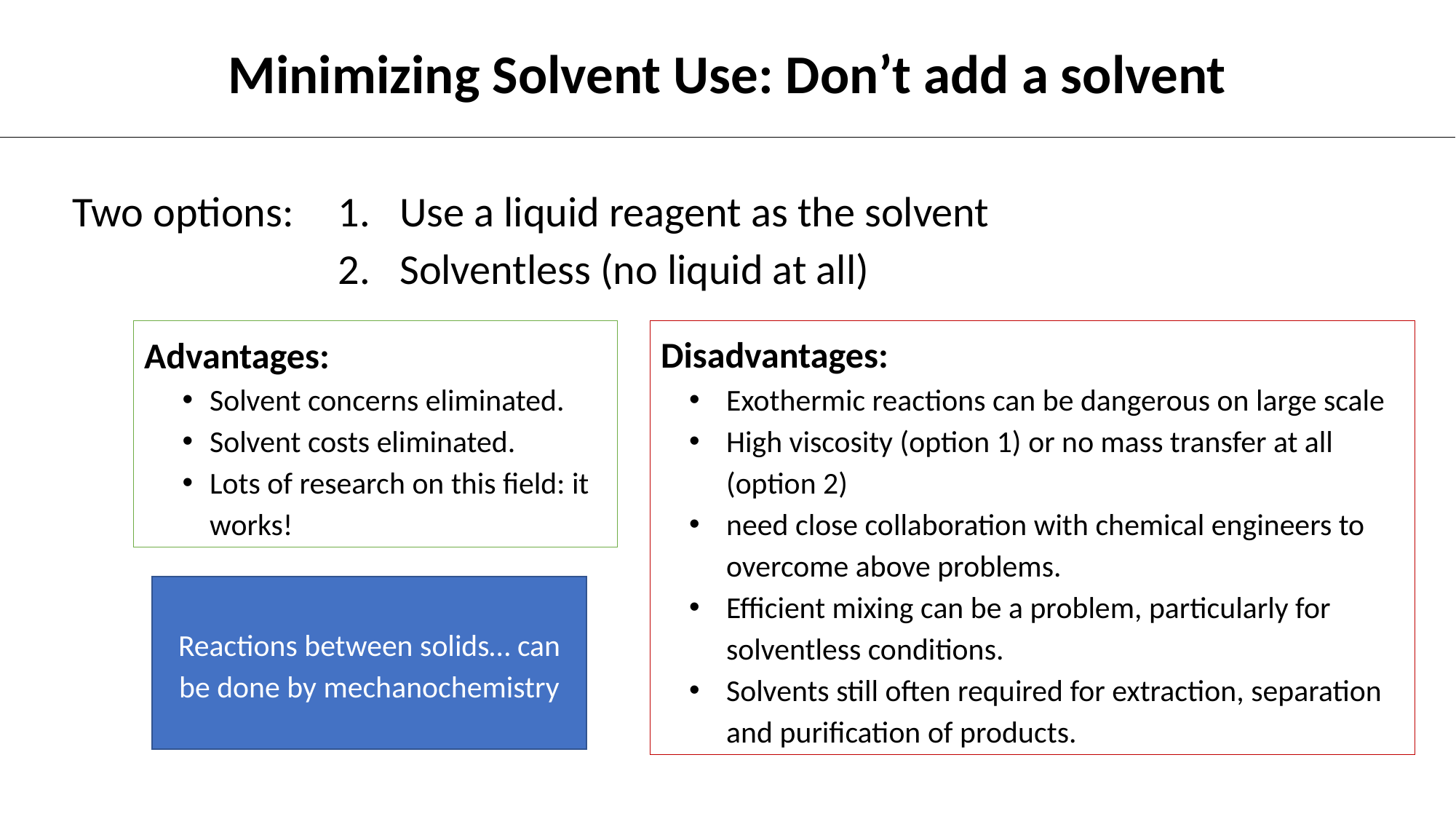

# Minimizing Solvent Use: Don’t add a solvent
Two options:
Use a liquid reagent as the solvent
Solventless (no liquid at all)
Disadvantages:
Exothermic reactions can be dangerous on large scale
High viscosity (option 1) or no mass transfer at all (option 2)
need close collaboration with chemical engineers to overcome above problems.
Efficient mixing can be a problem, particularly for solventless conditions.
Solvents still often required for extraction, separation and purification of products.
Advantages:
Solvent concerns eliminated.
Solvent costs eliminated.
Lots of research on this field: it works!
Reactions between solids… can be done by mechanochemistry